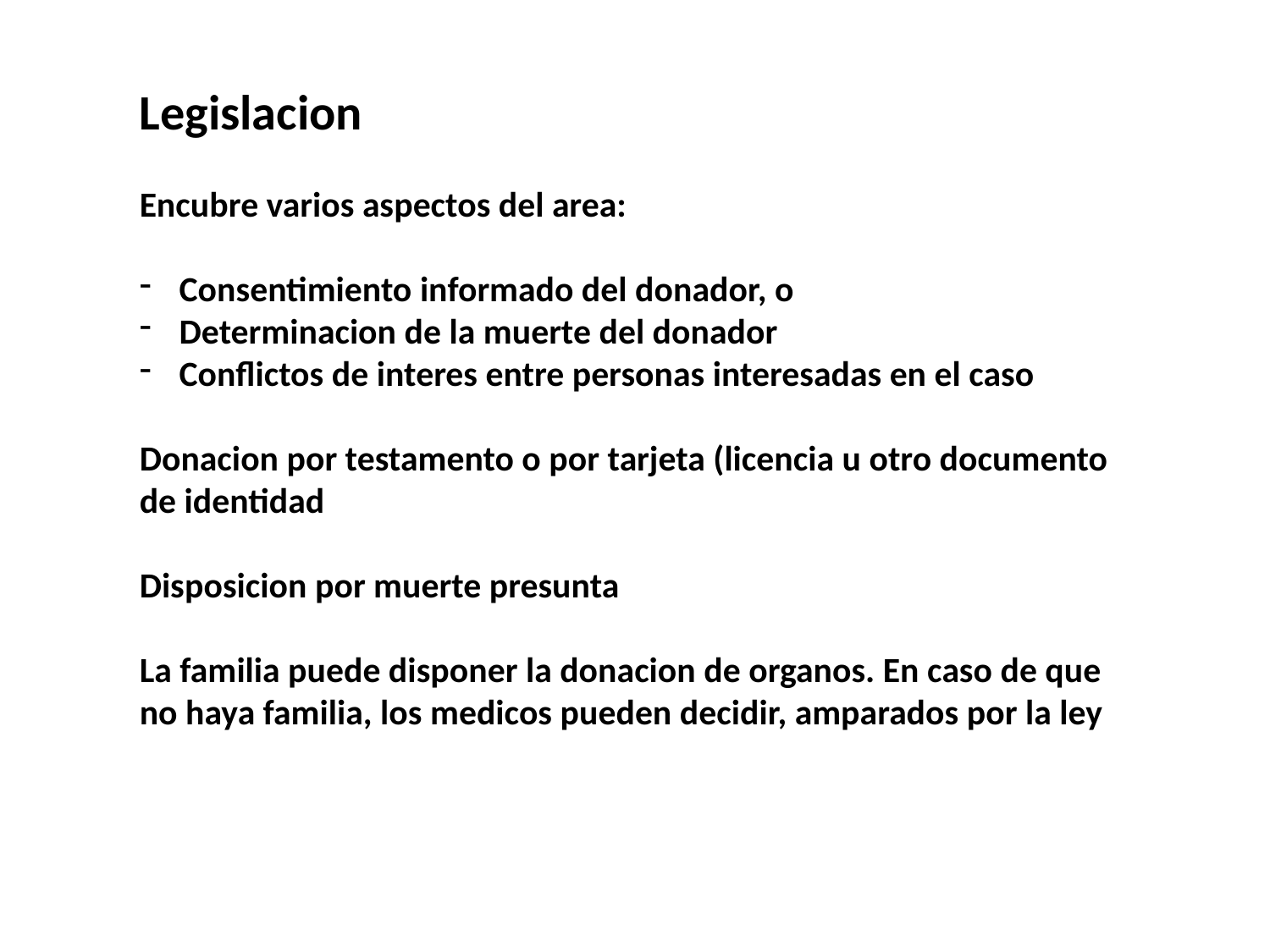

Legislacion

Encubre varios aspectos del area:

Consentimiento informado del donador, o
Determinacion de la muerte del donador
Conflictos de interes entre personas interesadas en el caso

Donacion por testamento o por tarjeta (licencia u otro documento de identidad

Disposicion por muerte presunta

La familia puede disponer la donacion de organos. En caso de que no haya familia, los medicos pueden decidir, amparados por la ley